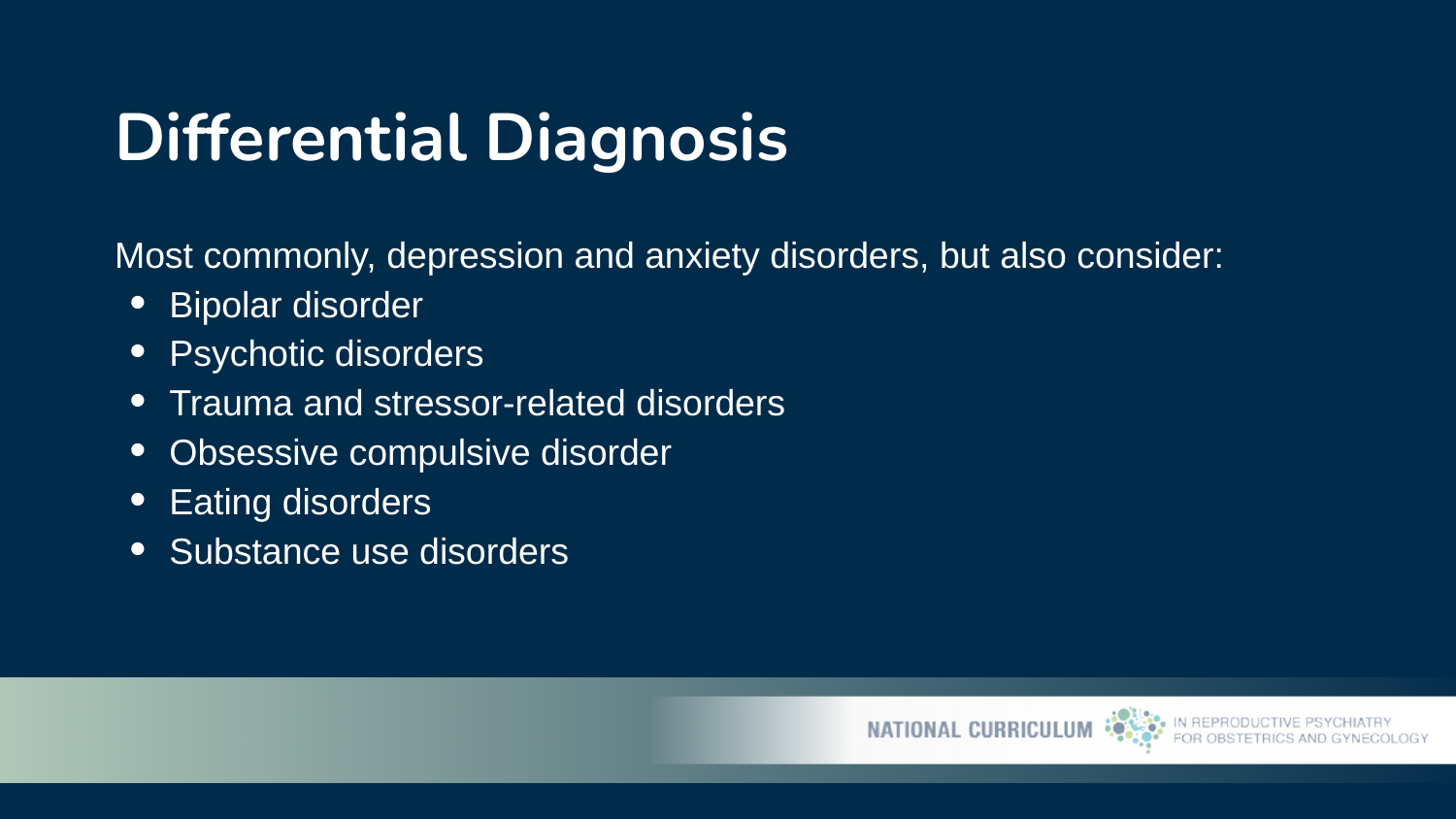

# Differential Diagnosis
Most commonly, depression and anxiety disorders, but also consider:
Bipolar disorder
Psychotic disorders
Trauma and stressor-related disorders
Obsessive compulsive disorder
Eating disorders
Substance use disorders